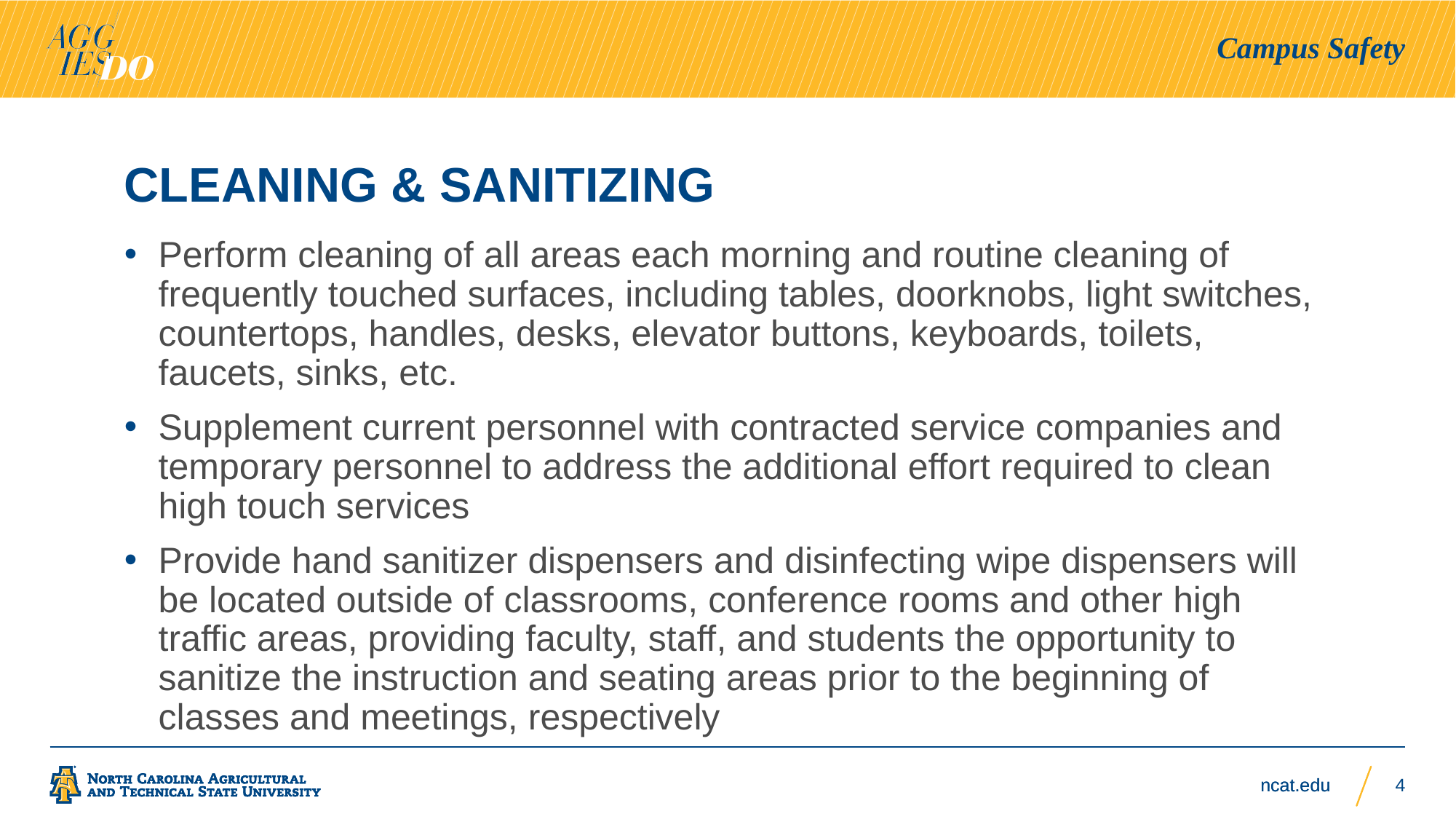

Campus Safety
# Cleaning & sanitizing
Perform cleaning of all areas each morning and routine cleaning of frequently touched surfaces, including tables, doorknobs, light switches, countertops, handles, desks, elevator buttons, keyboards, toilets, faucets, sinks, etc.
Supplement current personnel with contracted service companies and temporary personnel to address the additional effort required to clean high touch services
Provide hand sanitizer dispensers and disinfecting wipe dispensers will be located outside of classrooms, conference rooms and other high traffic areas, providing faculty, staff, and students the opportunity to sanitize the instruction and seating areas prior to the beginning of classes and meetings, respectively

4